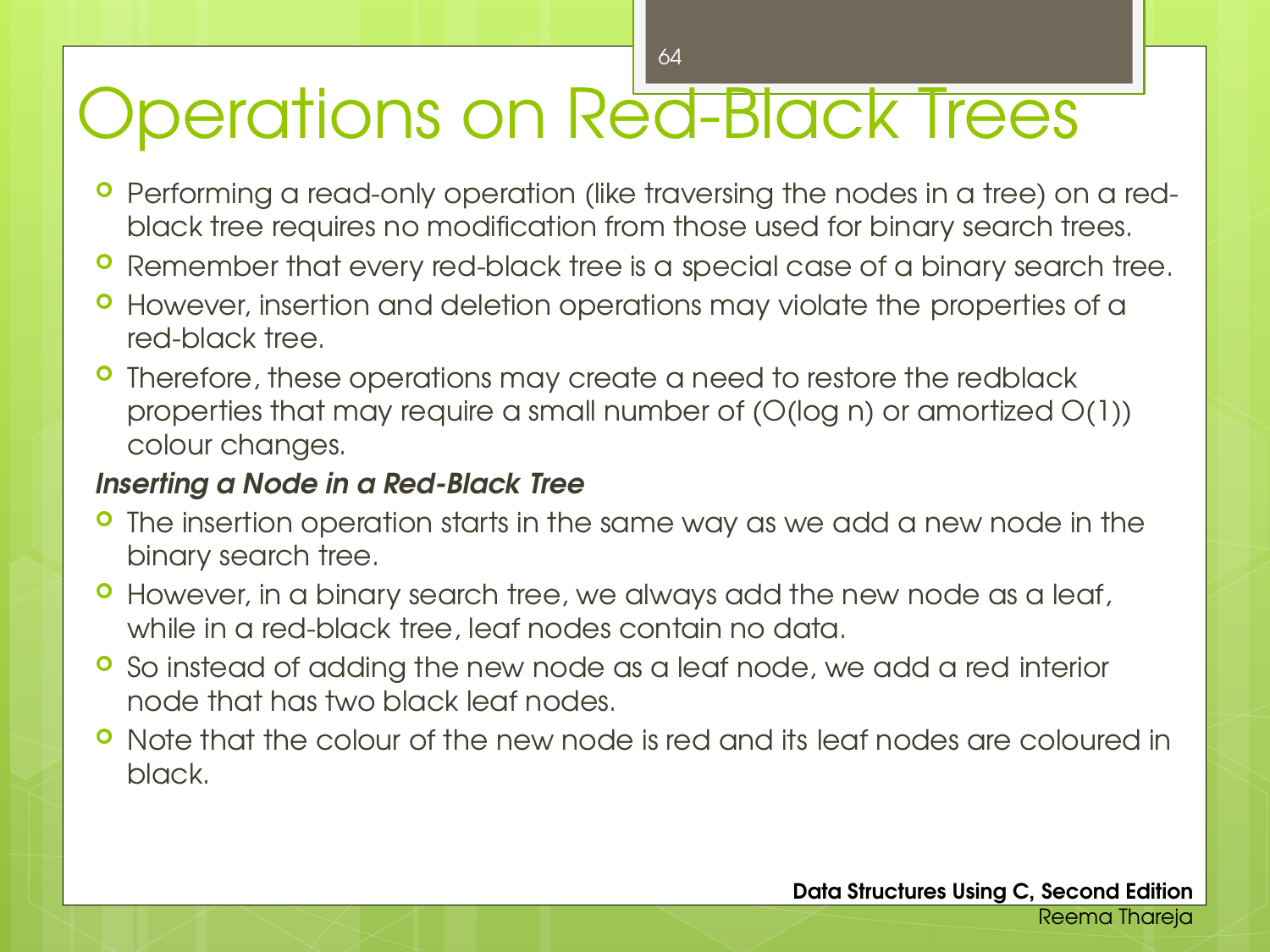

64
# Operations on Red-Black Trees
Performing a read-only operation (like traversing the nodes in a tree) on a red-black tree requires no modification from those used for binary search trees.
Remember that every red-black tree is a special case of a binary search tree.
However, insertion and deletion operations may violate the properties of a red-black tree.
Therefore, these operations may create a need to restore the redblack properties that may require a small number of (O(log n) or amortized O(1)) colour changes.
Inserting a Node in a Red-Black Tree
The insertion operation starts in the same way as we add a new node in the binary search tree.
However, in a binary search tree, we always add the new node as a leaf, while in a red-black tree, leaf nodes contain no data.
So instead of adding the new node as a leaf node, we add a red interior node that has two black leaf nodes.
Note that the colour of the new node is red and its leaf nodes are coloured in black.
Data Structures Using C, Second Edition
Reema Thareja